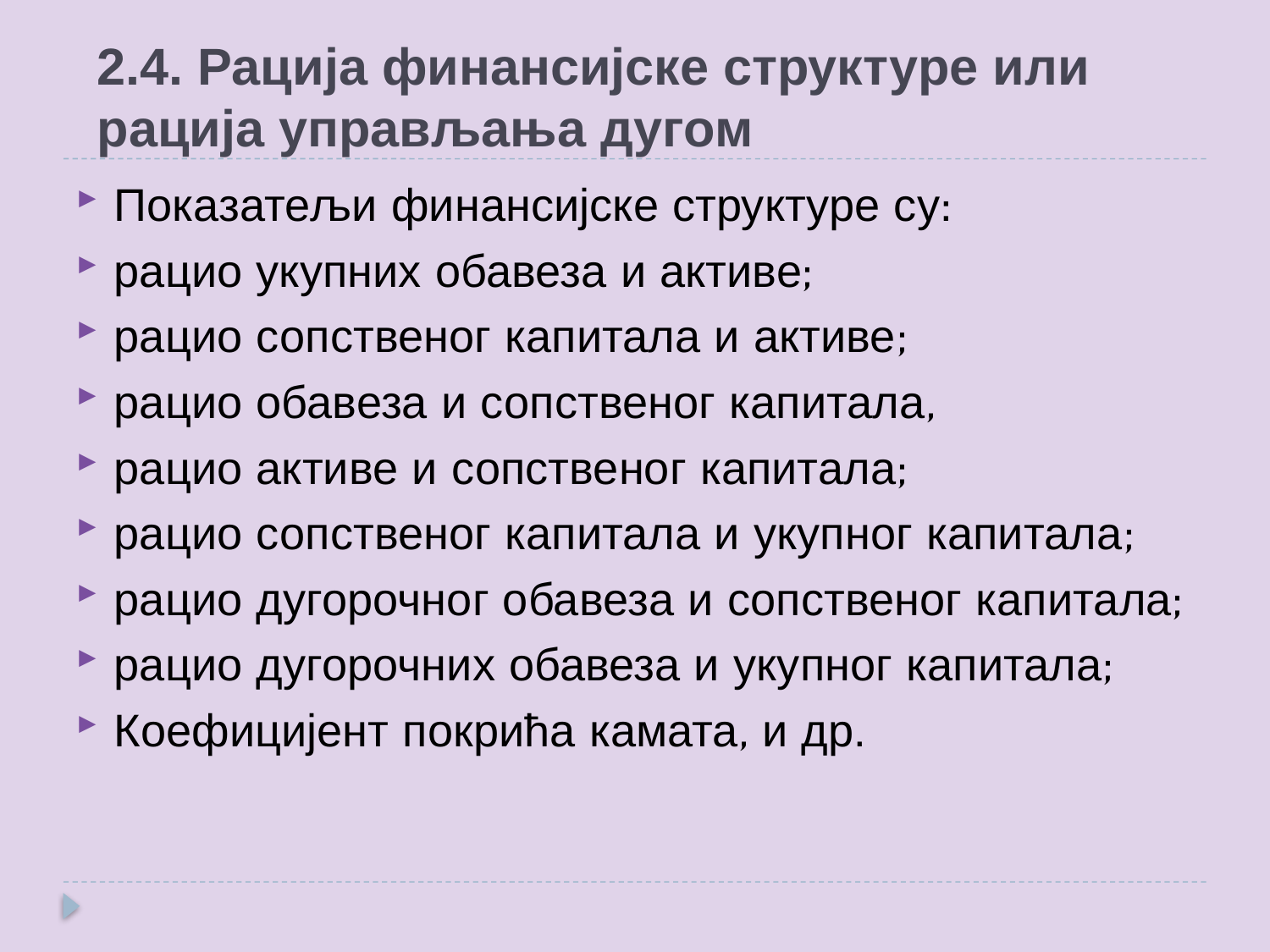

# 2.4. Рација финансијске структуре или рација управљања дугом
Показатељи финансијске структуре су:
рацио укупних обавеза и активе;
рацио сопственог капитала и активе;
рацио обавеза и сопственог капитала,
рацио активе и сопственог капитала;
рацио сопственог капитала и укупног капитала;
рацио дугорочног обавеза и сопственог капитала;
рацио дугорочних обавеза и укупног капитала;
Коефицијент покрића камата, и др.